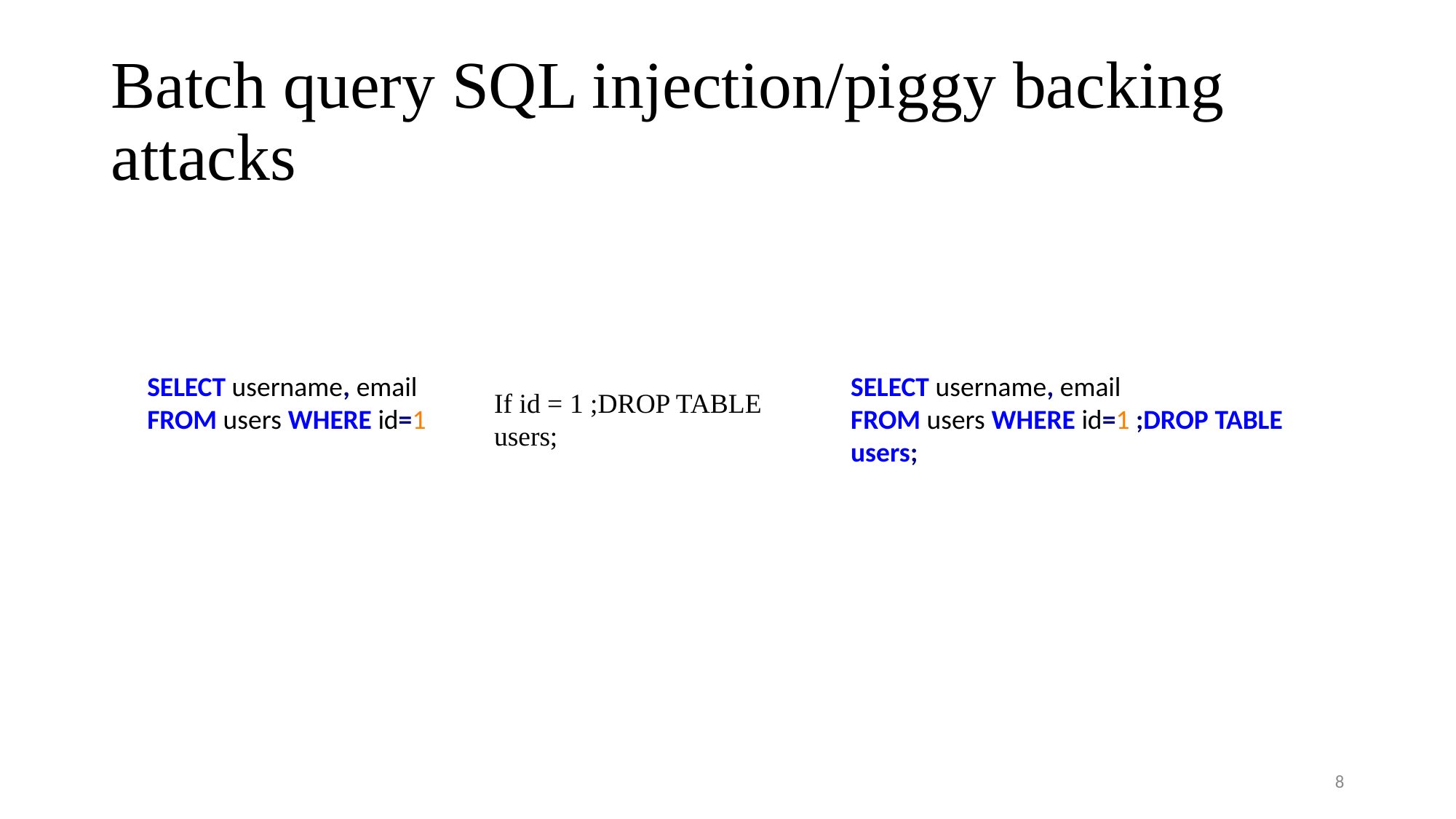

# Batch query SQL injection/piggy backing attacks
SELECT username, email
FROM users WHERE id=1
SELECT username, email
FROM users WHERE id=1 ;DROP TABLE users;
If id = 1 ;DROP TABLE users;
8